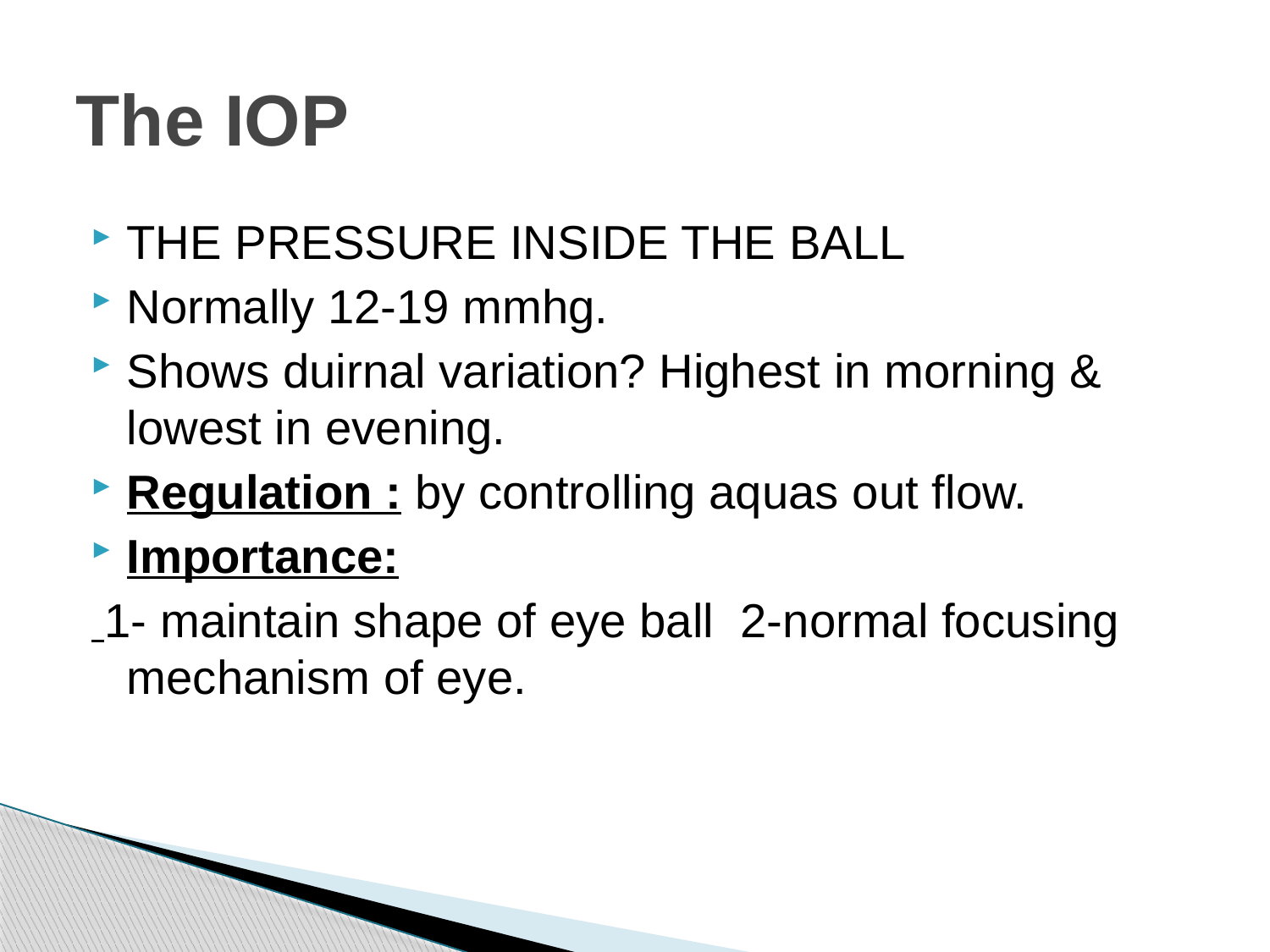

# The IOP
THE PRESSURE INSIDE THE BALL
Normally 12-19 mmhg.
Shows duirnal variation? Highest in morning & lowest in evening.
Regulation : by controlling aquas out flow.
Importance:
 1- maintain shape of eye ball  2-normal focusing mechanism of eye.